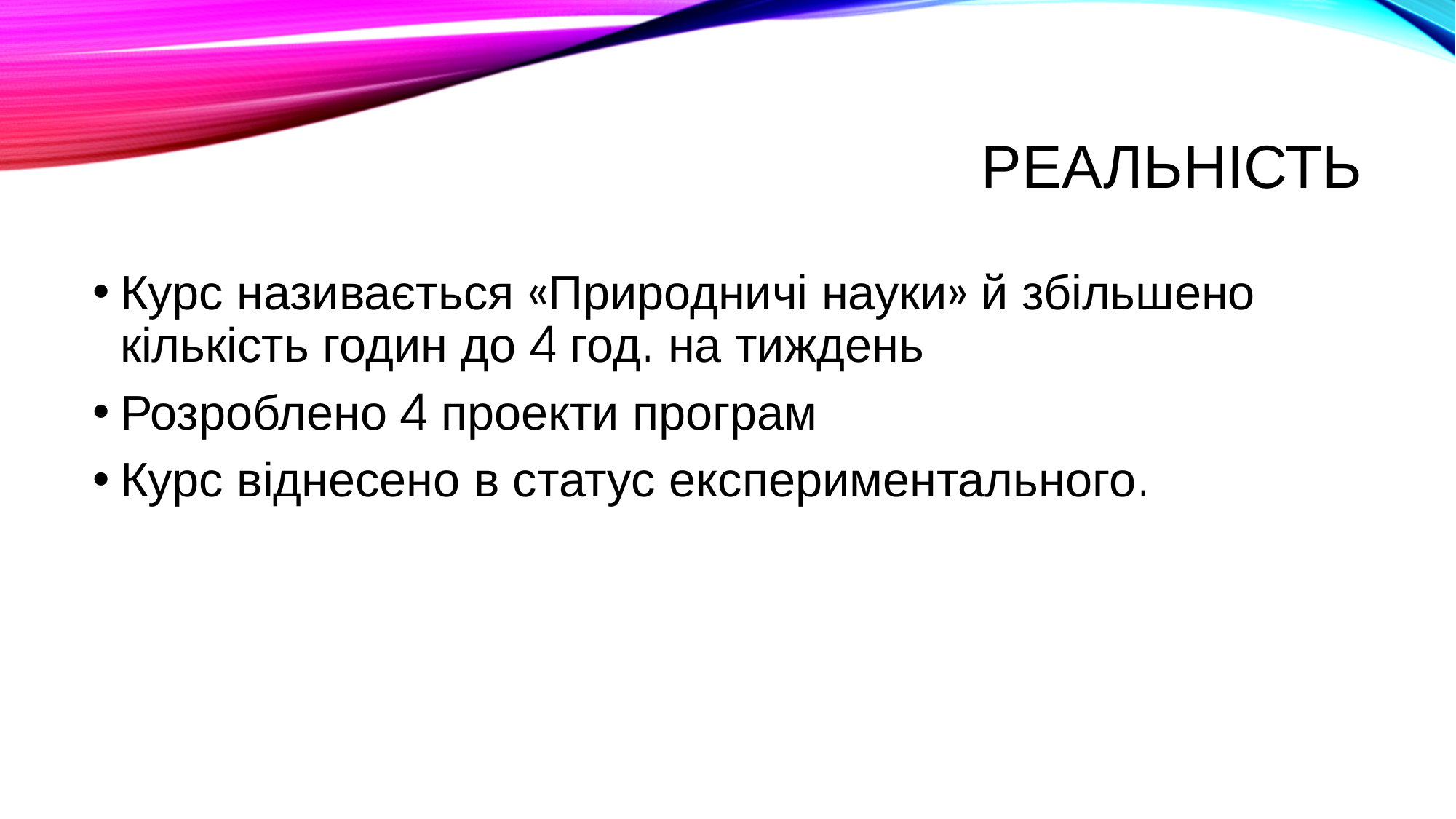

# реальність
Курс називається «Природничі науки» й збільшено кількість годин до 4 год. на тиждень
Розроблено 4 проекти програм
Курс віднесено в статус експериментального.